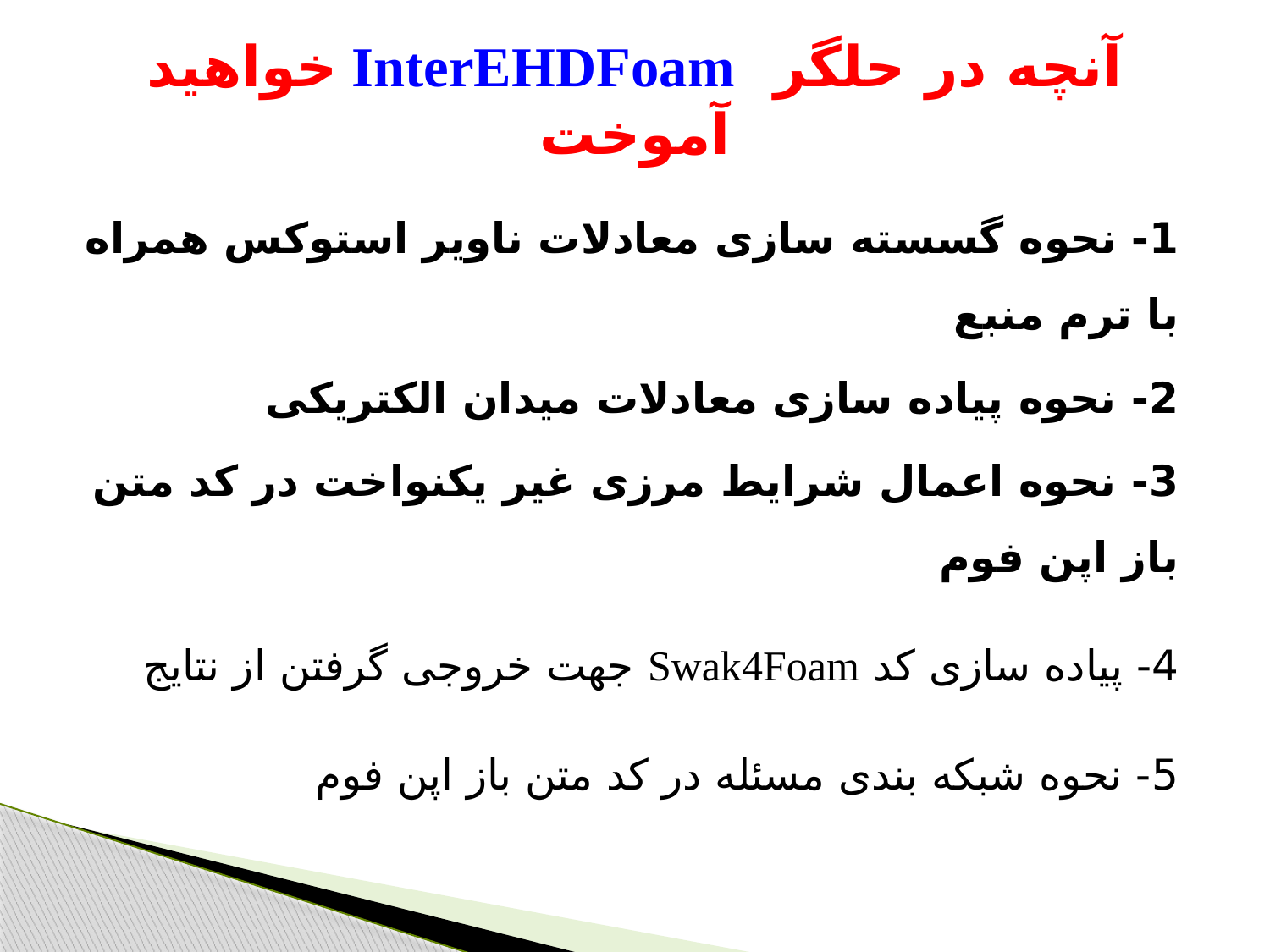

# آنچه در حلگر  InterEHDFoam خواهید آموخت
1- نحوه گسسته سازی معادلات ناویر استوکس همراه با ترم منبع
2- نحوه پیاده سازی معادلات میدان الکتریکی
3- نحوه اعمال شرایط مرزی غیر یکنواخت در کد متن باز اپن فوم
4- پیاده سازی کد Swak4Foam جهت خروجی گرفتن از نتایج
5- نحوه شبکه بندی مسئله در کد متن باز اپن فوم